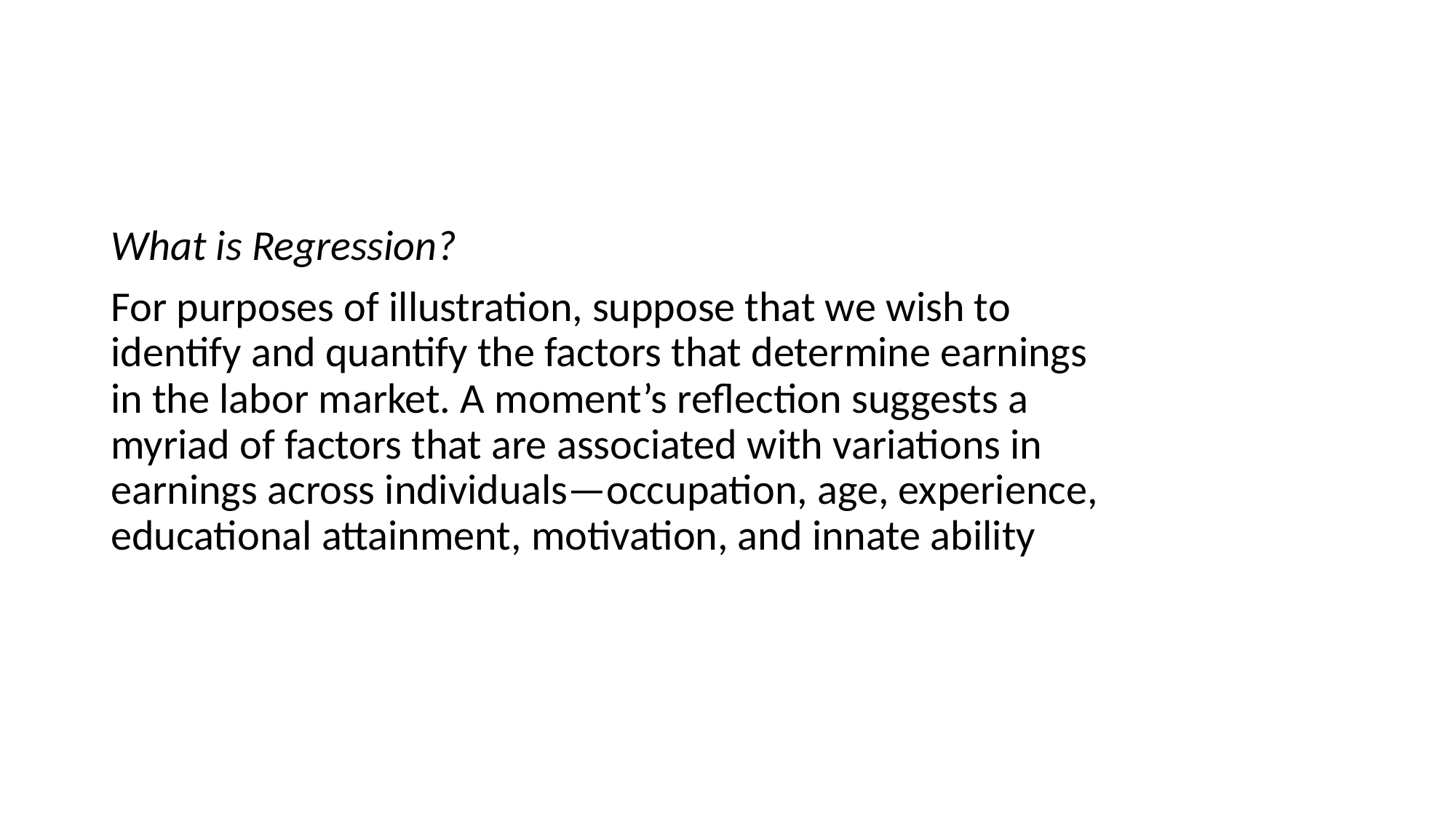

#
What is Regression?
For purposes of illustration, suppose that we wish to identify and quantify the factors that determine earnings in the labor market. A moment’s reflection suggests a myriad of factors that are associated with variations in earnings across individuals—occupation, age, experience, educational attainment, motivation, and innate ability